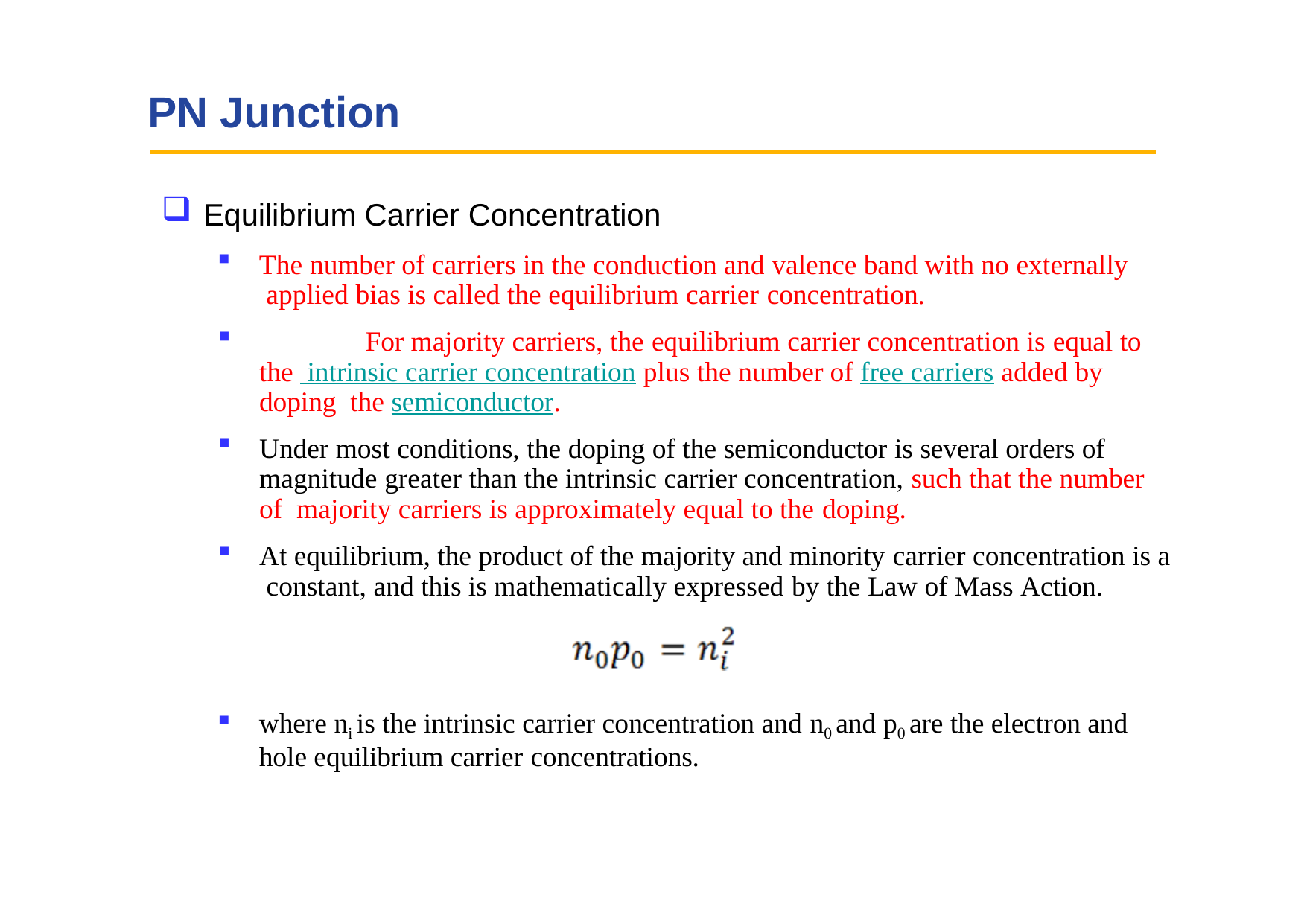

# PN Junction

Equilibrium Carrier Concentration
The number of carriers in the conduction and valence band with no externally  applied bias is called the equilibrium carrier concentration.
	For majority carriers, the equilibrium carrier concentration is equal to the  intrinsic carrier concentration plus the number of free carriers added by doping  the semiconductor.
Under most conditions, the doping of the semiconductor is several orders of  magnitude greater than the intrinsic carrier concentration, such that the number of  majority carriers is approximately equal to the doping.
At equilibrium, the product of the majority and minority carrier concentration is a  constant, and this is mathematically expressed by the Law of Mass Action.

where ni is the intrinsic carrier concentration and n0 and p0 are the electron and  hole equilibrium carrier concentrations.